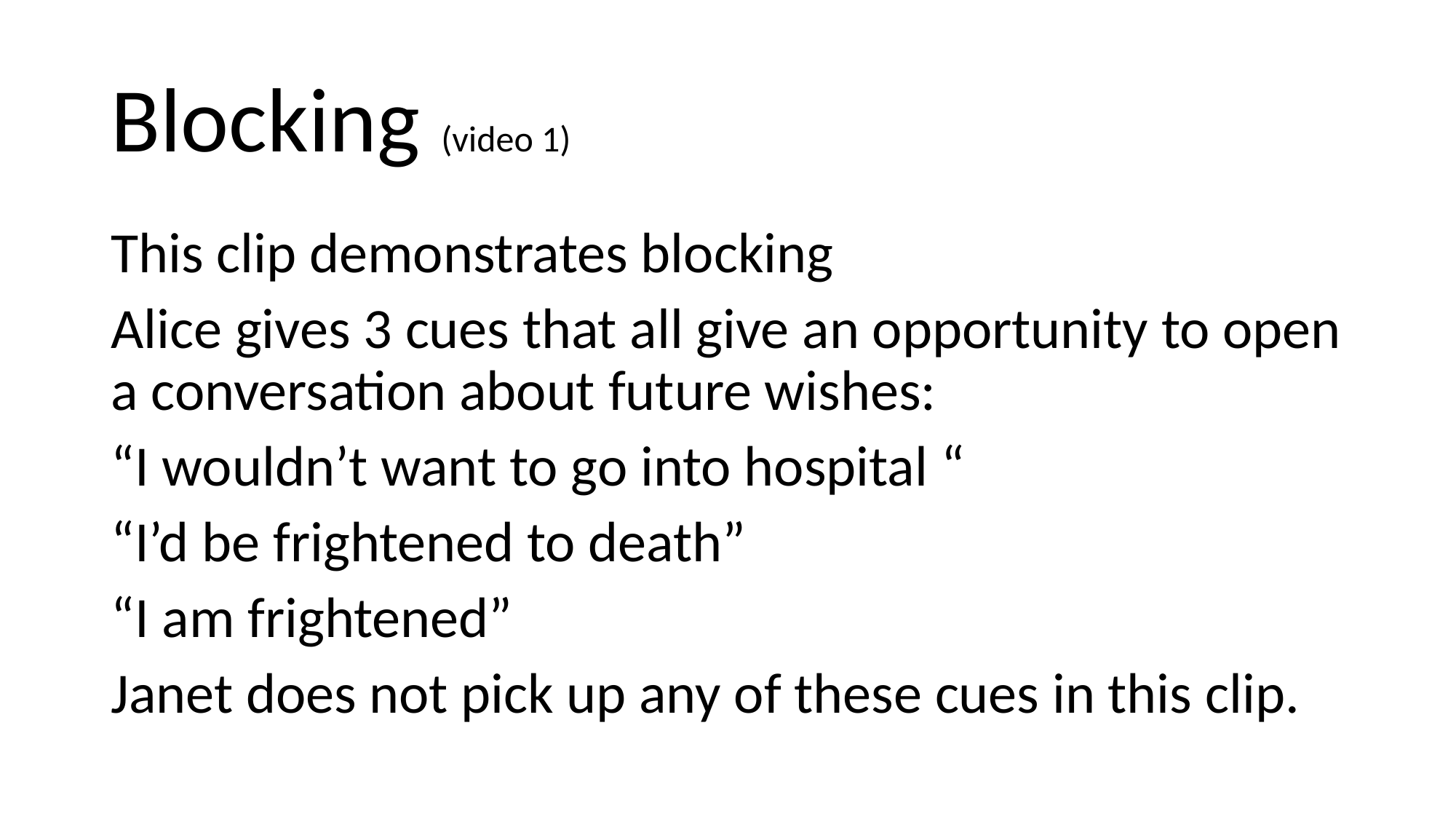

# Blocking (video 1)
This clip demonstrates blocking
Alice gives 3 cues that all give an opportunity to open a conversation about future wishes:
“I wouldn’t want to go into hospital “
“I’d be frightened to death”
“I am frightened”
Janet does not pick up any of these cues in this clip.